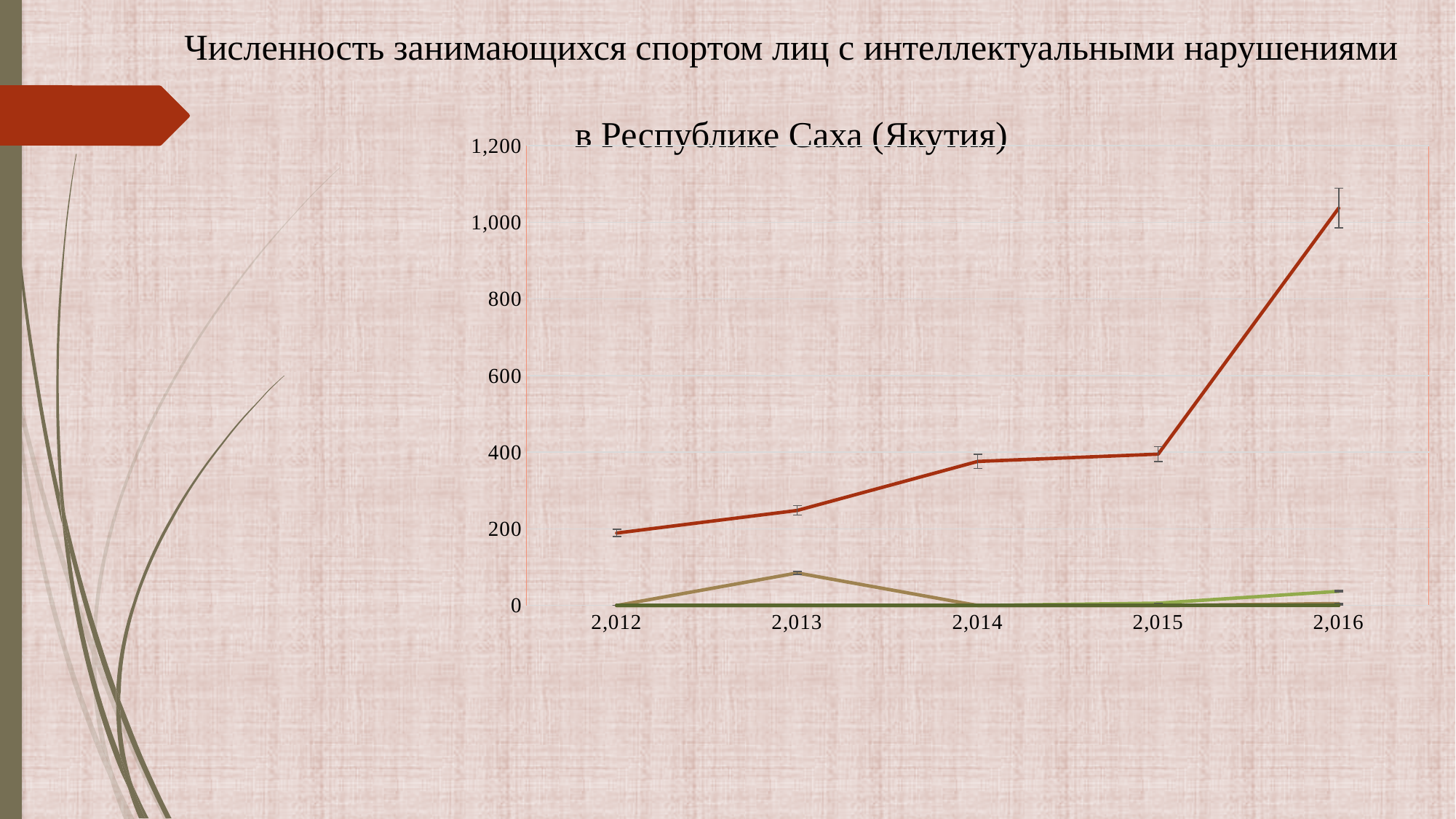

# Численность занимающихся спортом лиц с интеллектуальными нарушениями в Республике Саха (Якутия)

### Chart

| Category | Общая численность занимающихся спортом ЛИН в субъекте | Спортивно-оздоровительный этап | Этап начальной подготовки | Тренировочный этап | Этап спортивного совершенствования | Этап высшего спортивного мастерства |
|---|---|---|---|---|---|---|
| 2012 | 189.0 | 0.0 | 0.0 | 0.0 | 0.0 | 0.0 |
| 2013 | 248.0 | 85.0 | 0.0 | 0.0 | 0.0 | 0.0 |
| 2014 | 376.0 | 0.0 | 0.0 | 0.0 | 0.0 | 0.0 |
| 2015 | 395.0 | 0.0 | 6.0 | 0.0 | 0.0 | 0.0 |
| 2016 | 1037.0 | 5.0 | 37.0 | 0.0 | 1.0 | 0.0 |